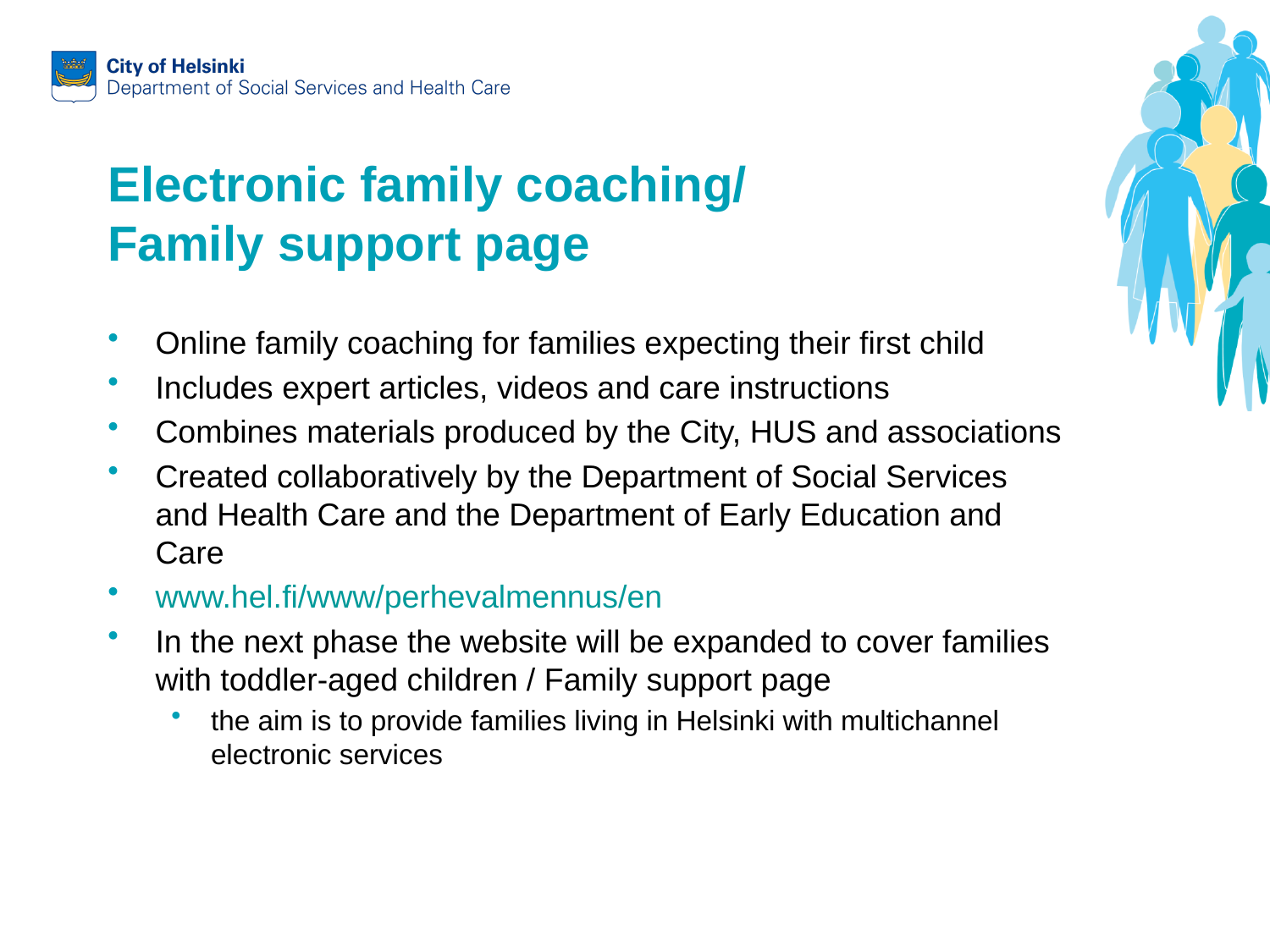

# Electronic family coaching/ Family support page
Online family coaching for families expecting their first child
Includes expert articles, videos and care instructions
Combines materials produced by the City, HUS and associations
Created collaboratively by the Department of Social Services and Health Care and the Department of Early Education and Care
www.hel.fi/www/perhevalmennus/en
In the next phase the website will be expanded to cover families with toddler-aged children / Family support page
the aim is to provide families living in Helsinki with multichannel electronic services